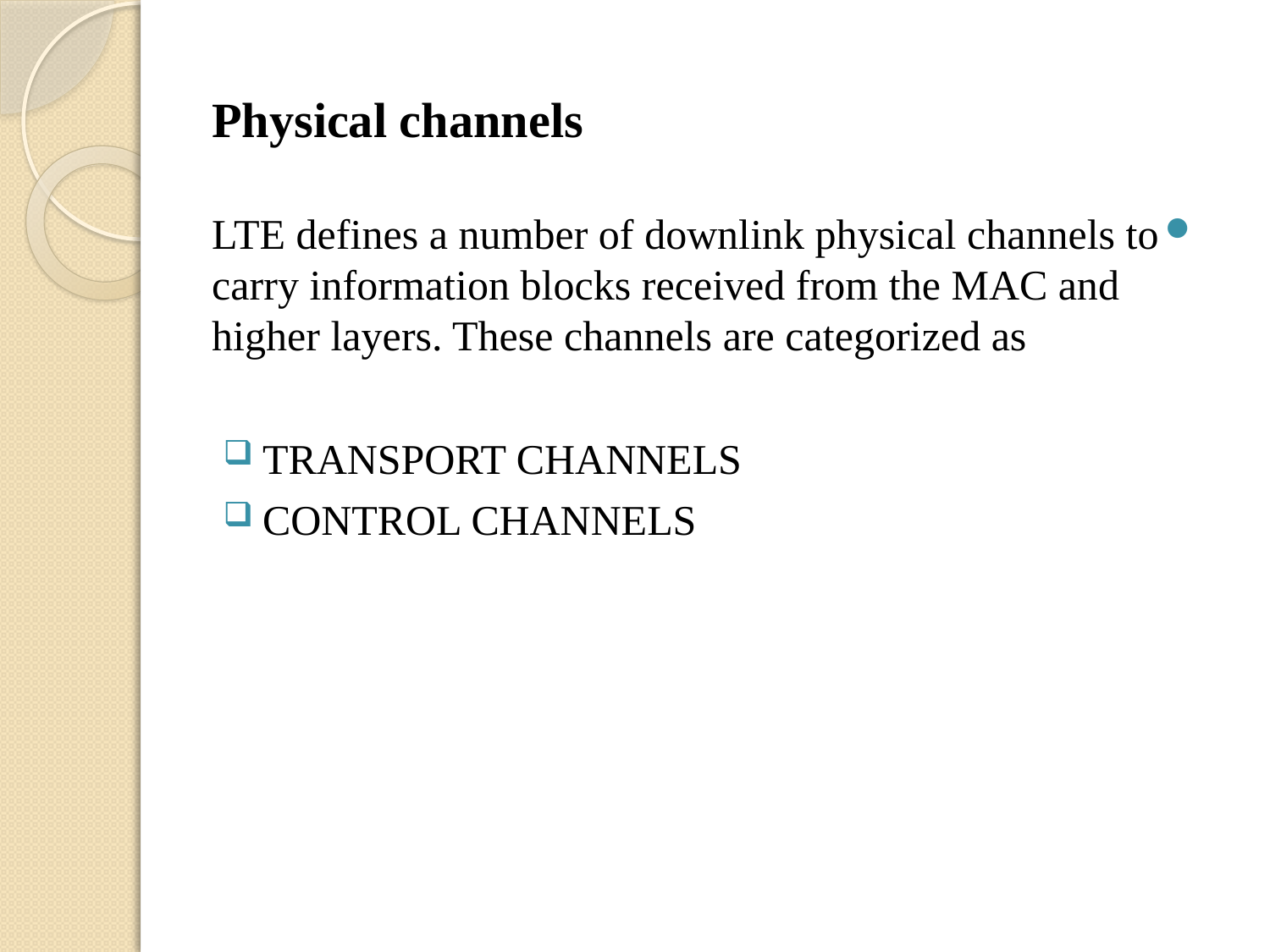

# Physical channels
LTE defines a number of downlink physical channels to carry information blocks received from the MAC and higher layers. These channels are categorized as

TRANSPORT CHANNELS
CONTROL CHANNELS